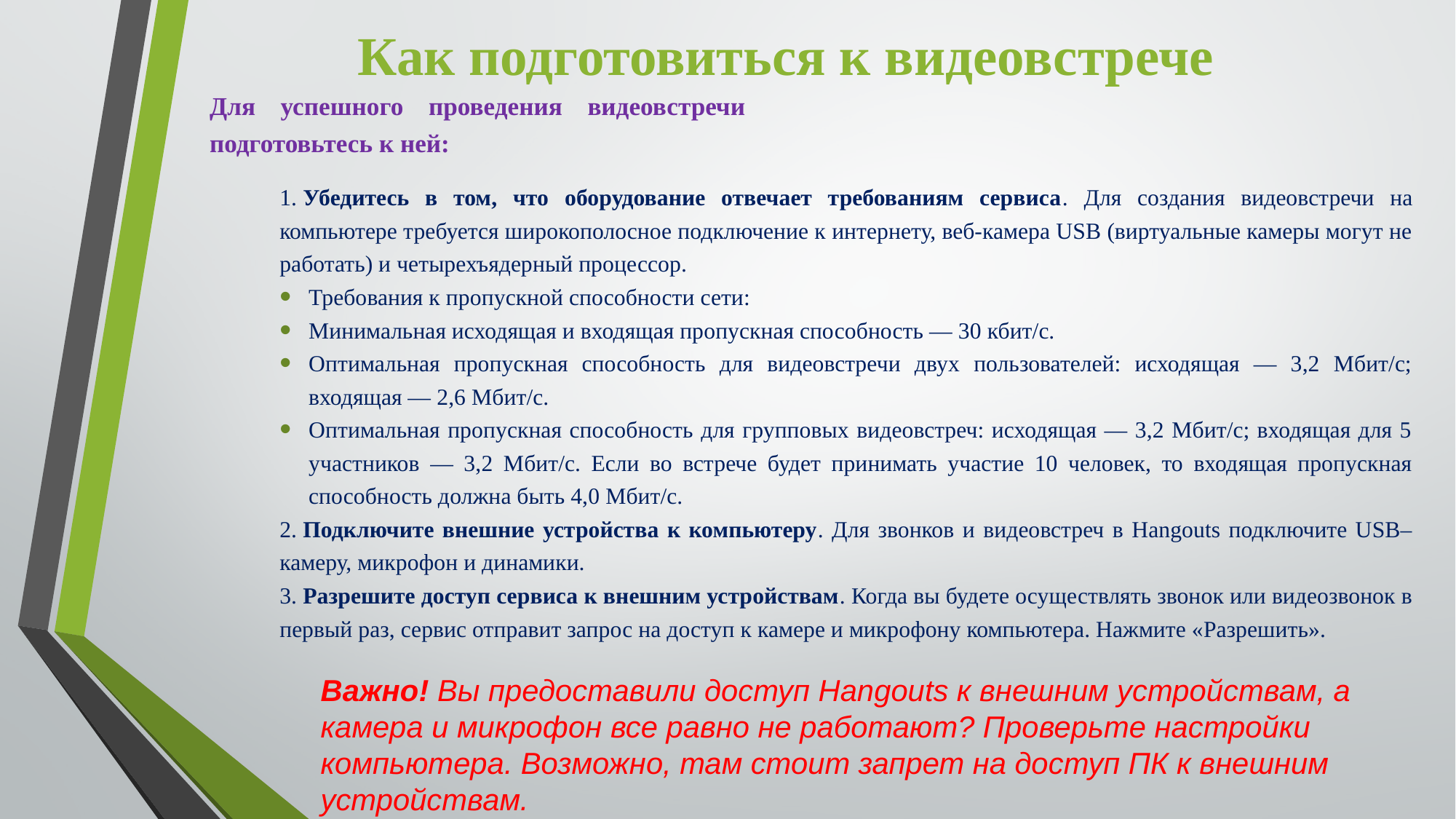

# Как подготовиться к видеовстрече
Для успешного проведения видеовстречи подготовьтесь к ней:

1. Убедитесь в том, что оборудование отвечает требованиям сервиса. Для создания видеовстречи на компьютере требуется широкополосное подключение к интернету, веб-камера USB (виртуальные камеры могут не работать) и четырехъядерный процессор.
Требования к пропускной способности сети:
Минимальная исходящая и входящая пропускная способность — 30 кбит/c.
Оптимальная пропускная способность для видеовстречи двух пользователей: исходящая — 3,2 Мбит/c; входящая — 2,6 Мбит/c.
Оптимальная пропускная способность для групповых видеовстреч: исходящая — 3,2 Мбит/c; входящая для 5 участников — 3,2 Мбит/c. Если во встрече будет принимать участие 10 человек, то входящая пропускная способность должна быть 4,0 Мбит/c.
2. Подключите внешние устройства к компьютеру. Для звонков и видеовстреч в Hangouts подключите USB–камеру, микрофон и динамики.
3. Разрешите доступ сервиса к внешним устройствам. Когда вы будете осуществлять звонок или видеозвонок в первый раз, сервис отправит запрос на доступ к камере и микрофону компьютера. Нажмите «Разрешить».
Важно! Вы предоставили доступ Hangouts к внешним устройствам, а камера и микрофон все равно не работают? Проверьте настройки компьютера. Возможно, там стоит запрет на доступ ПК к внешним устройствам.